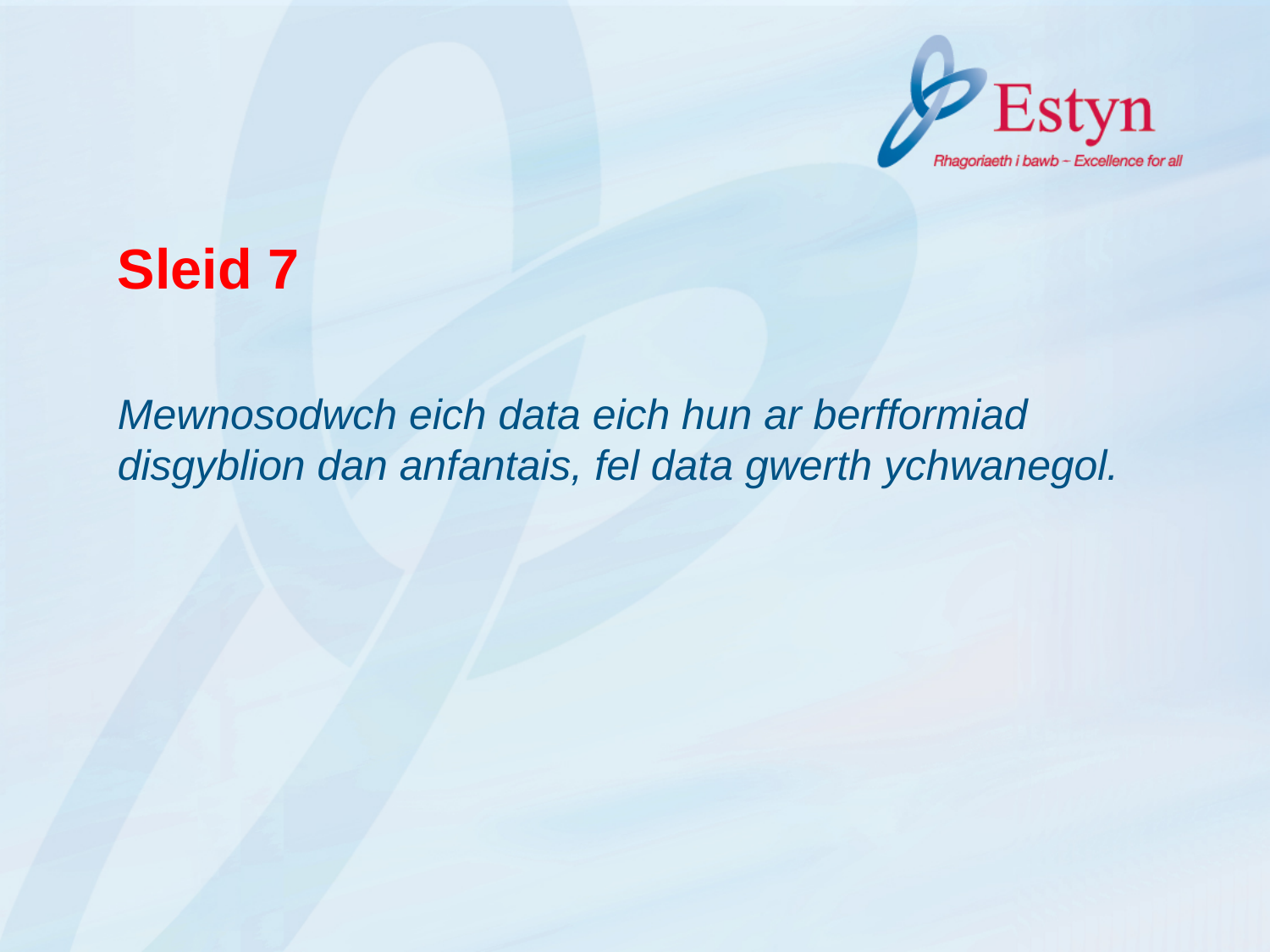

Sleid 7

Mewnosodwch eich data eich hun ar berfformiad disgyblion dan anfantais, fel data gwerth ychwanegol.